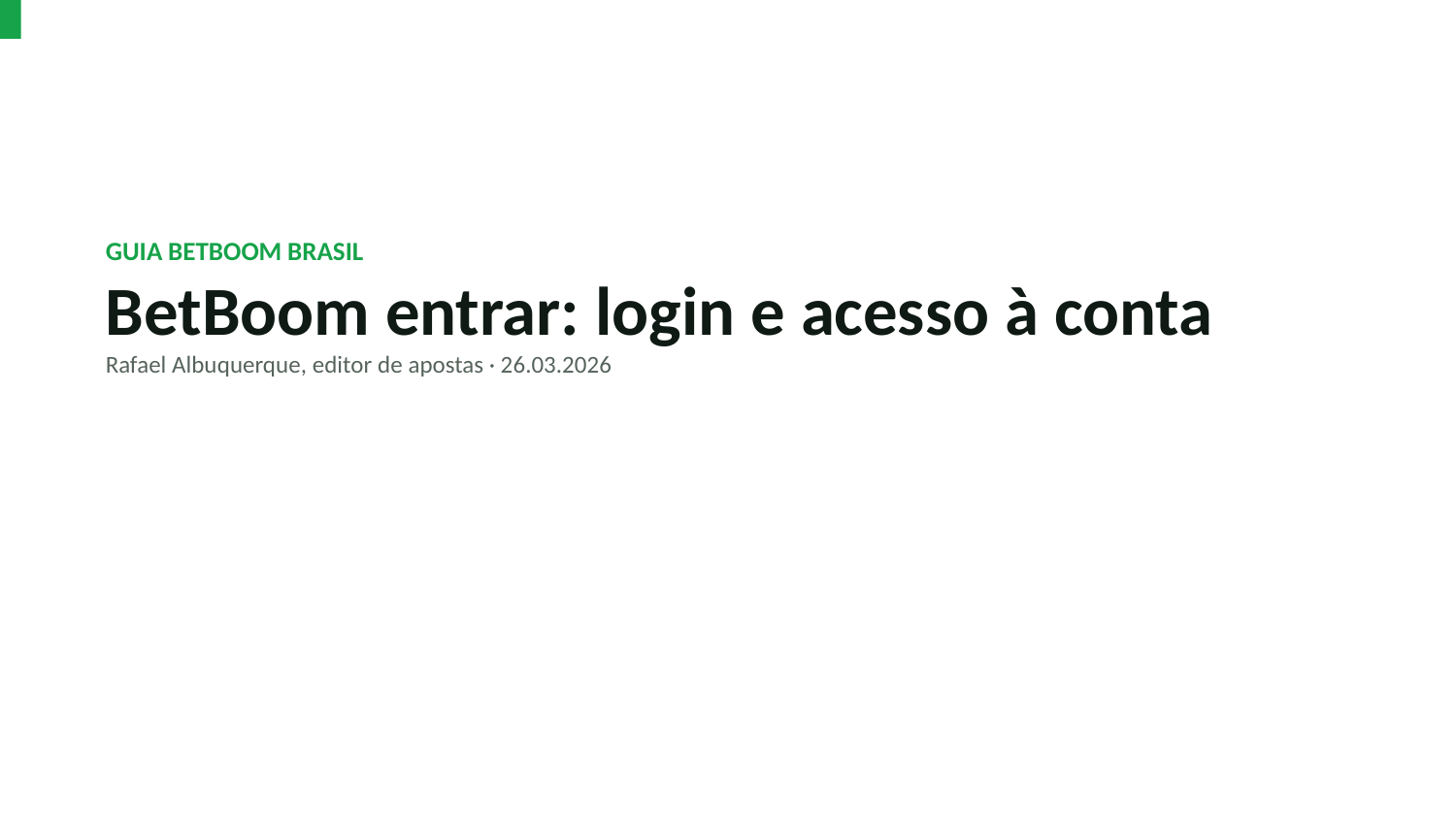

GUIA BETBOOM BRASIL
BetBoom entrar: login e acesso à conta
Rafael Albuquerque, editor de apostas · 26.03.2026